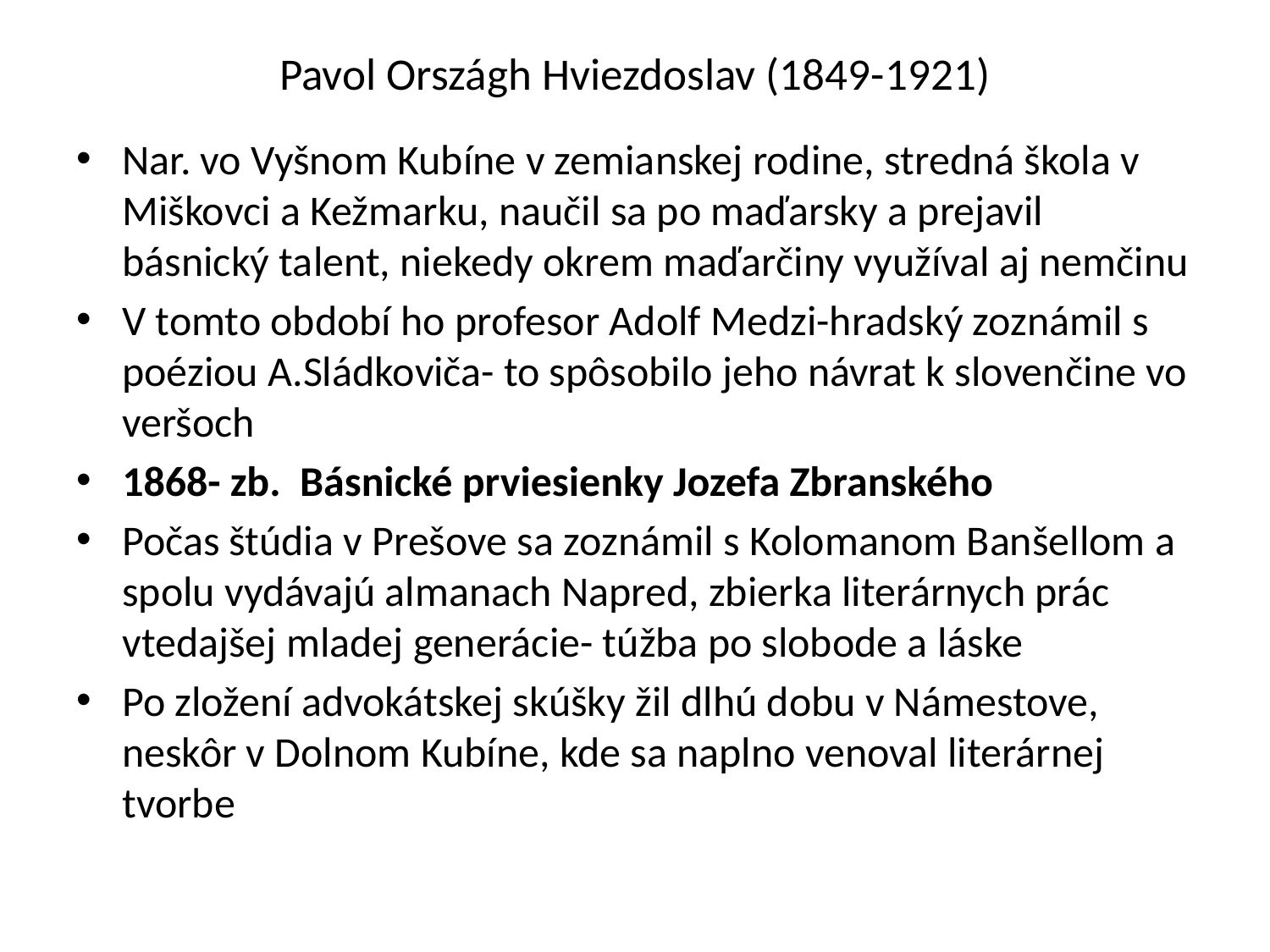

# Pavol Országh Hviezdoslav (1849-1921)
Nar. vo Vyšnom Kubíne v zemianskej rodine, stredná škola v Miškovci a Kežmarku, naučil sa po maďarsky a prejavil básnický talent, niekedy okrem maďarčiny využíval aj nemčinu
V tomto období ho profesor Adolf Medzi-hradský zoznámil s poéziou A.Sládkoviča- to spôsobilo jeho návrat k slovenčine vo veršoch
1868- zb.  Básnické prviesienky Jozefa Zbranského
Počas štúdia v Prešove sa zoznámil s Kolomanom Banšellom a spolu vydávajú almanach Napred, zbierka literárnych prác vtedajšej mladej generácie- túžba po slobode a láske
Po zložení advokátskej skúšky žil dlhú dobu v Námestove, neskôr v Dolnom Kubíne, kde sa naplno venoval literárnej tvorbe